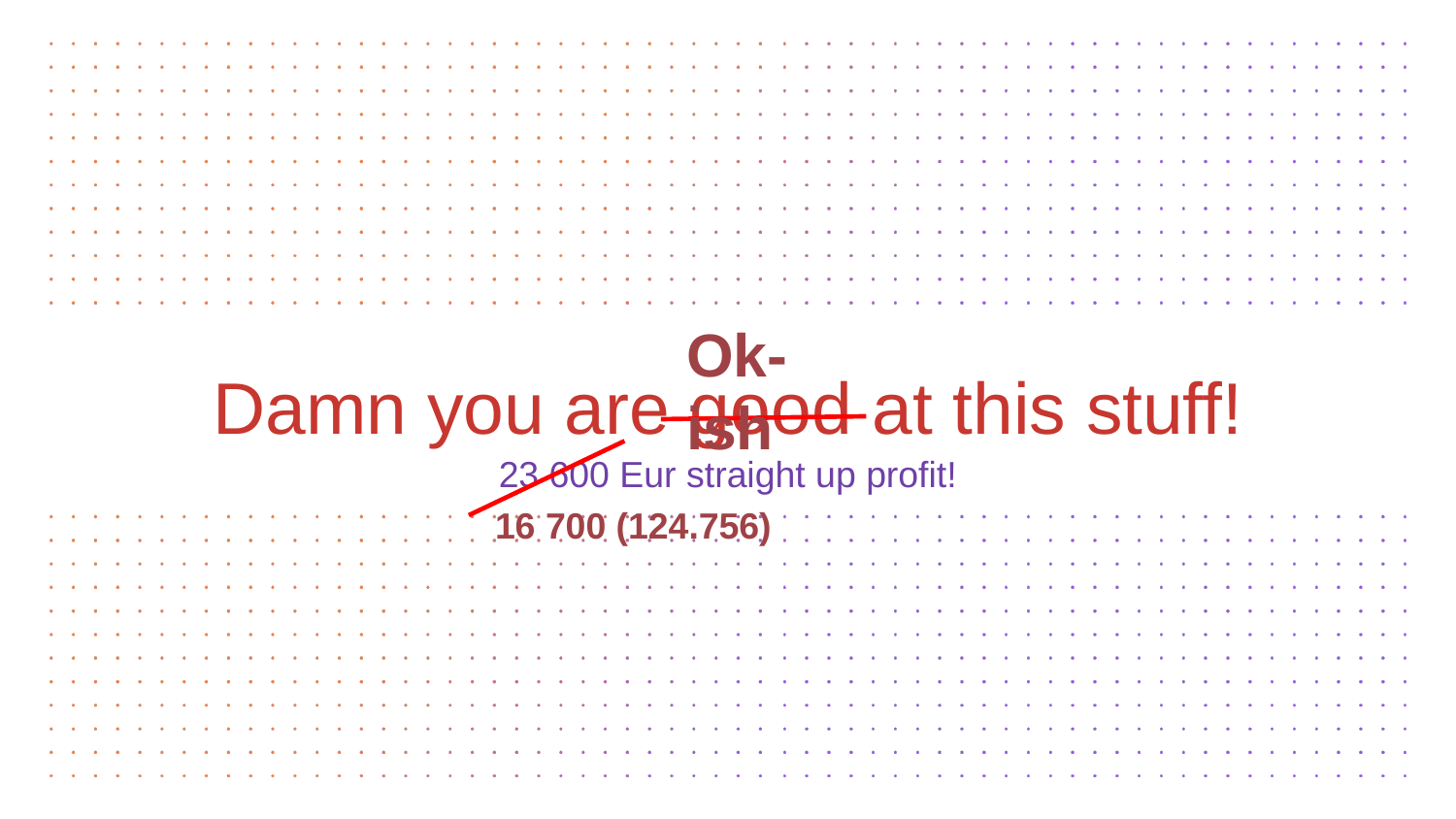

Ok-ish

Damn you are good at this stuff!
23 600 Eur straight up profit!
16 700 (124.756)